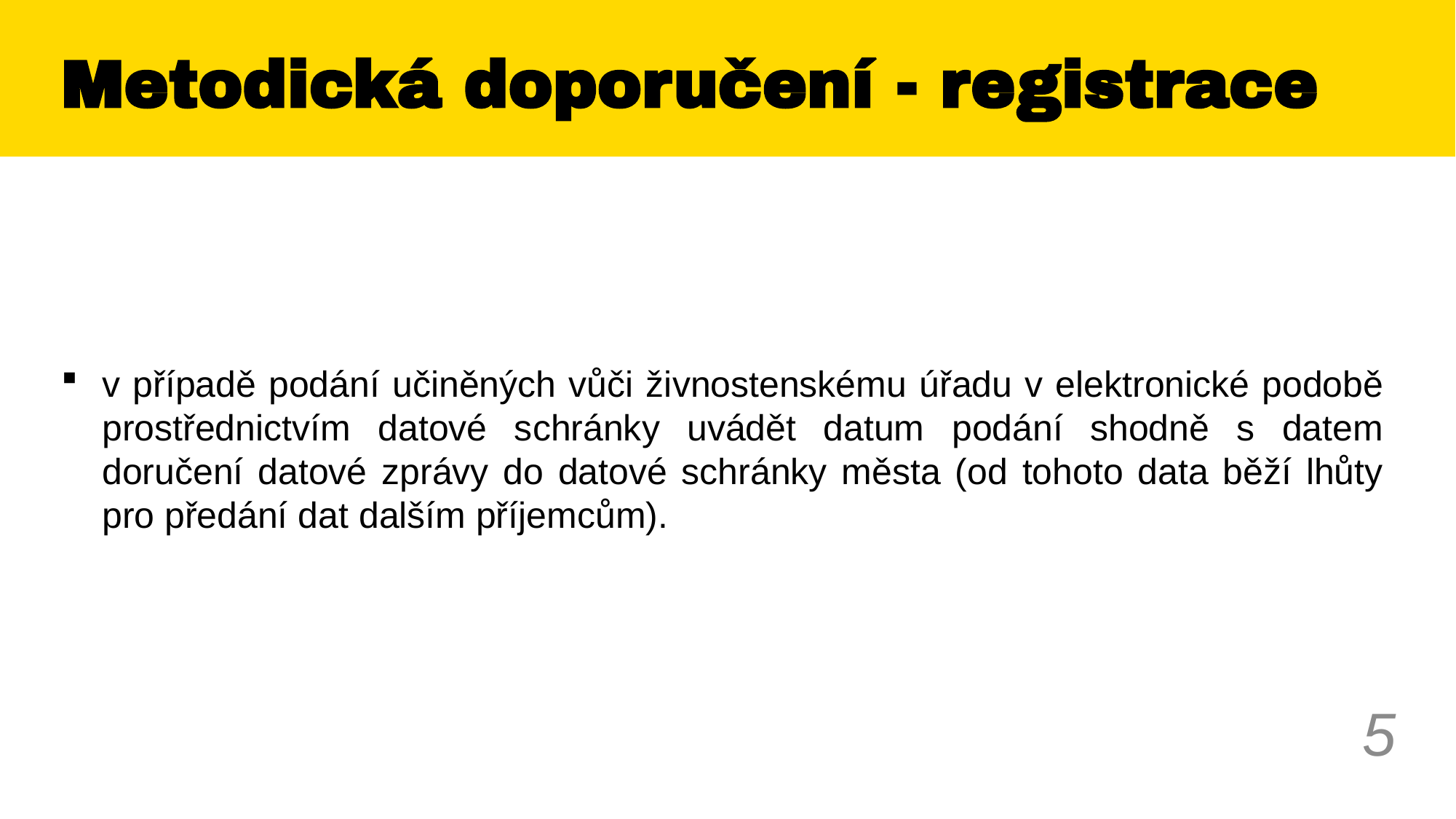

# Metodická doporučení - registrace

v případě podání učiněných vůči živnostenskému úřadu v elektronické podobě prostřednictvím datové schránky uvádět datum podání shodně s datem doručení datové zprávy do datové schránky města (od tohoto data běží lhůty pro předání dat dalším příjemcům).

5